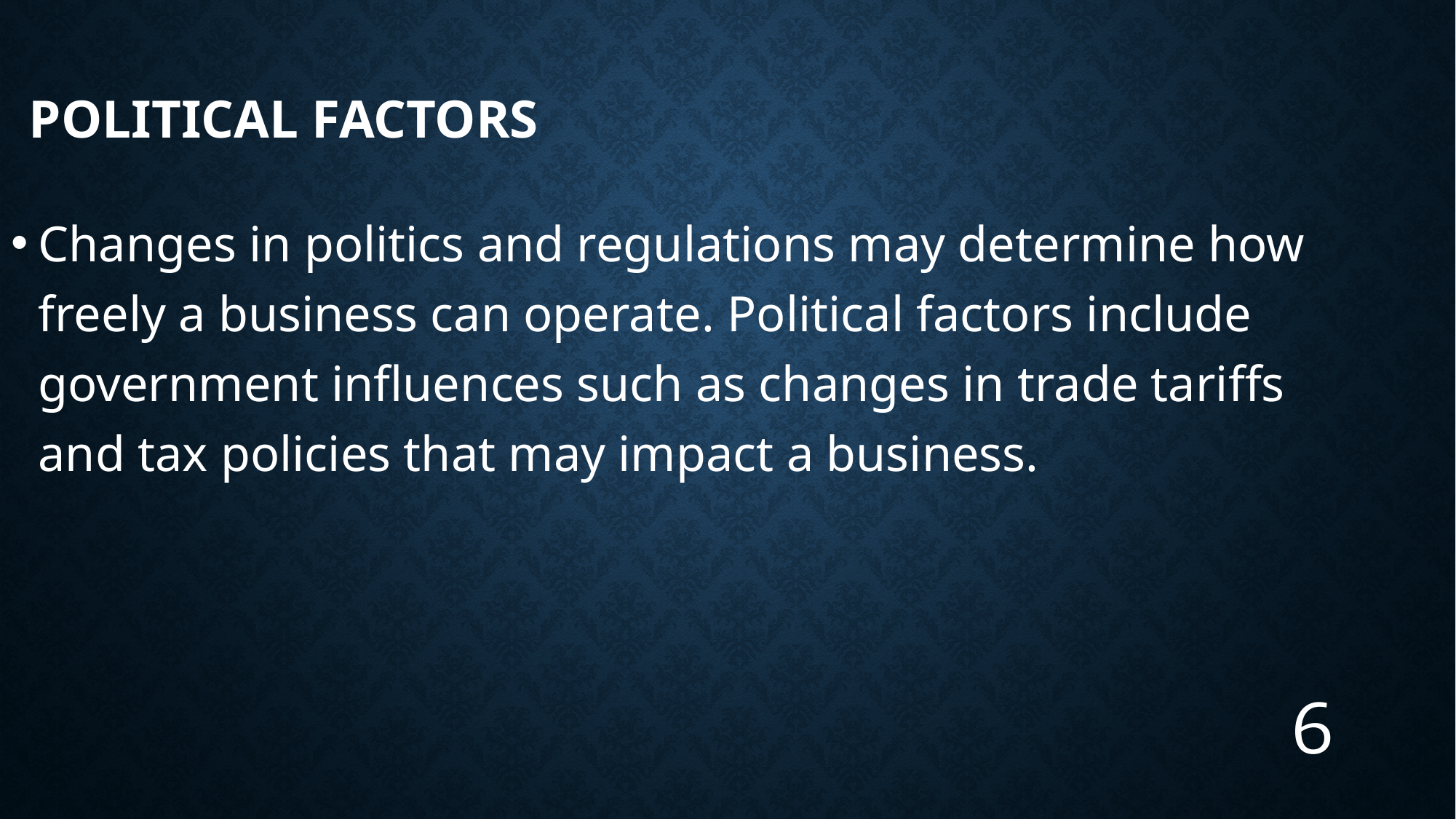

# Political factors
Changes in politics and regulations may determine how freely a business can operate. Political factors include government influences such as changes in trade tariffs and tax policies that may impact a business.
6